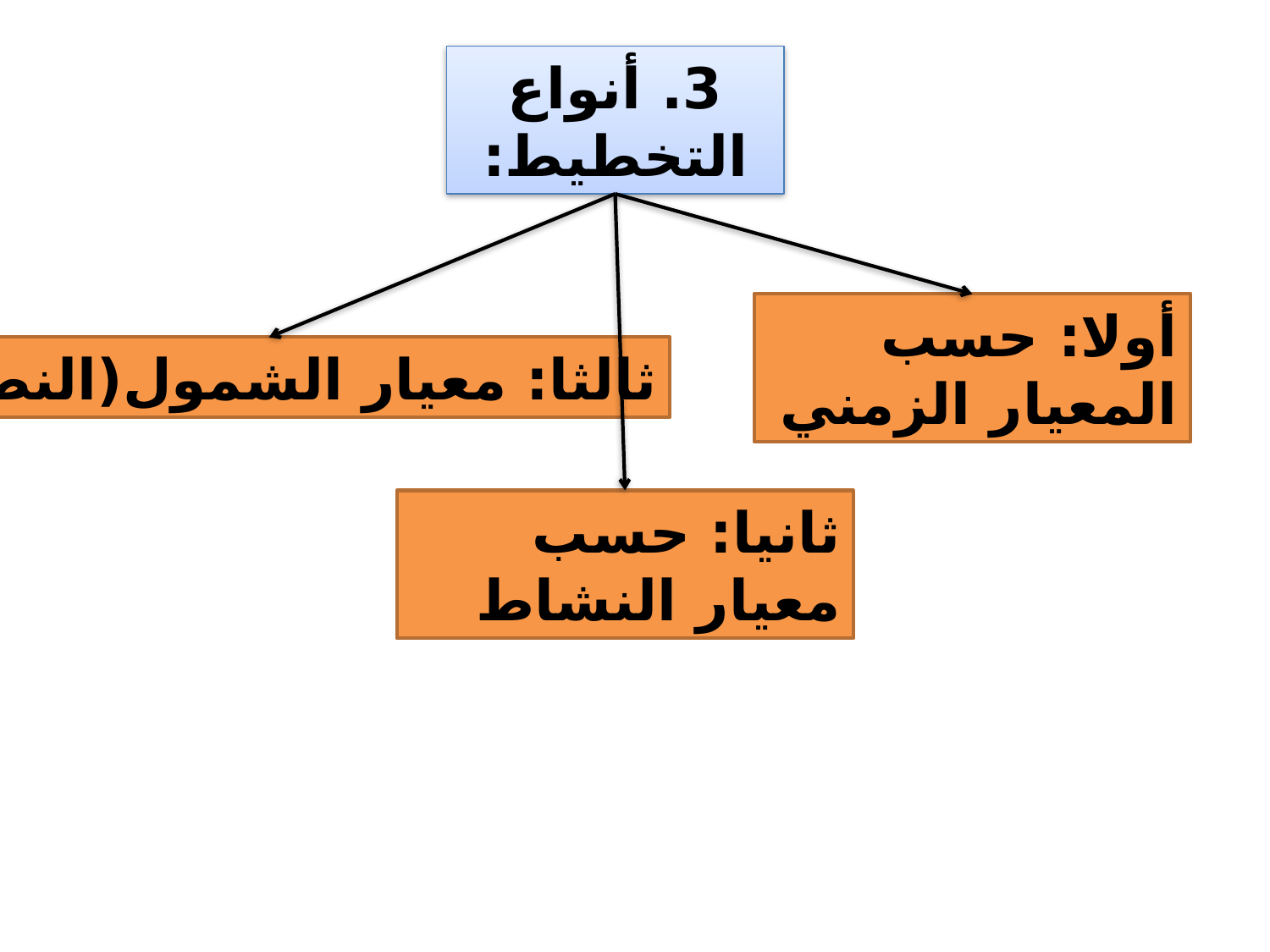

3. أنواع التخطيط:
أولا: حسب المعيار الزمني
ثالثا: معيار الشمول(النطاق)
ثانيا: حسب معيار النشاط